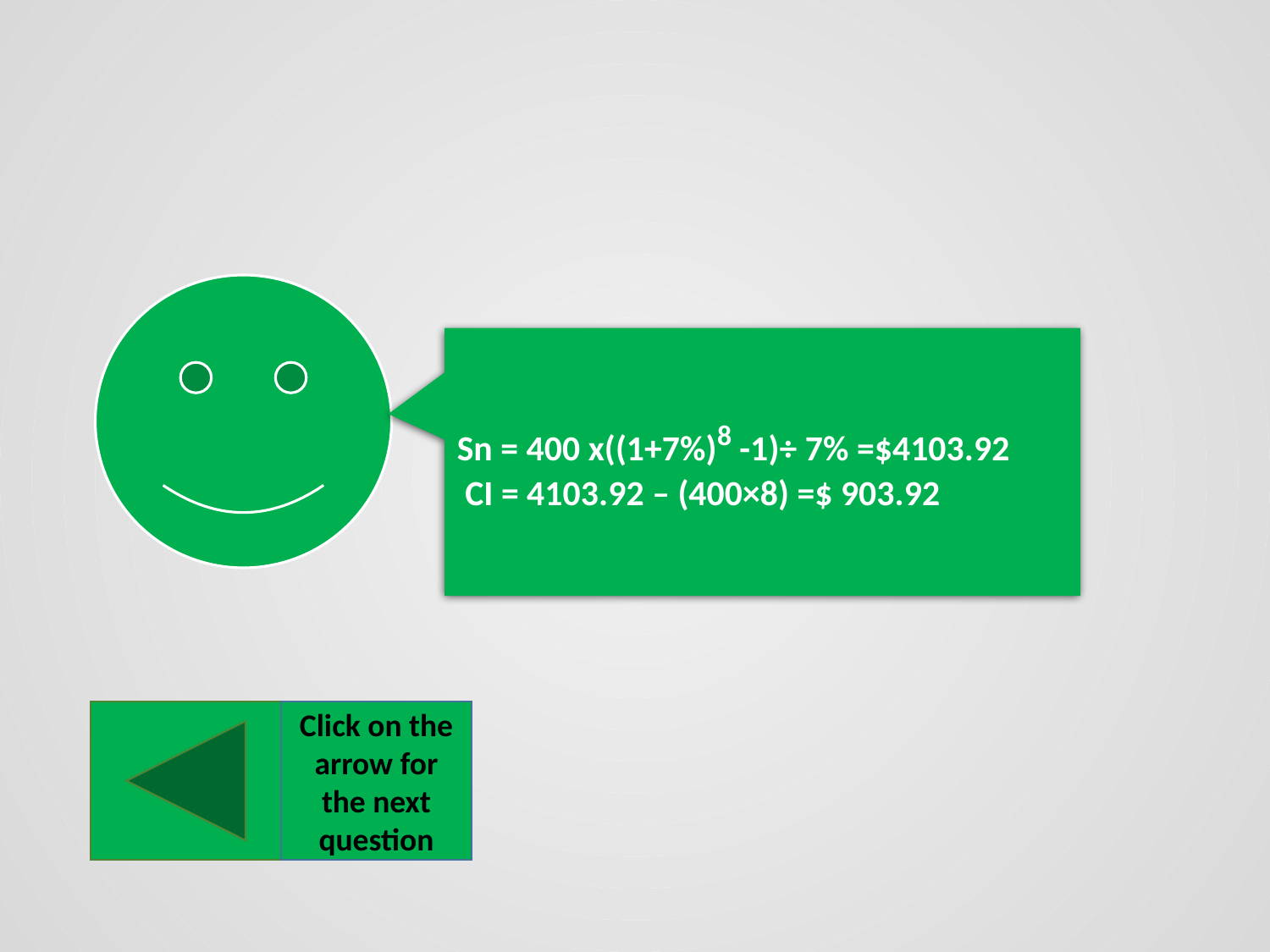

Sn = 400 x((1+7%)8 -1)÷ 7% =$4103.92
 CI = 4103.92 – (400×8) =$ 903.92

Click on the arrow for the next question